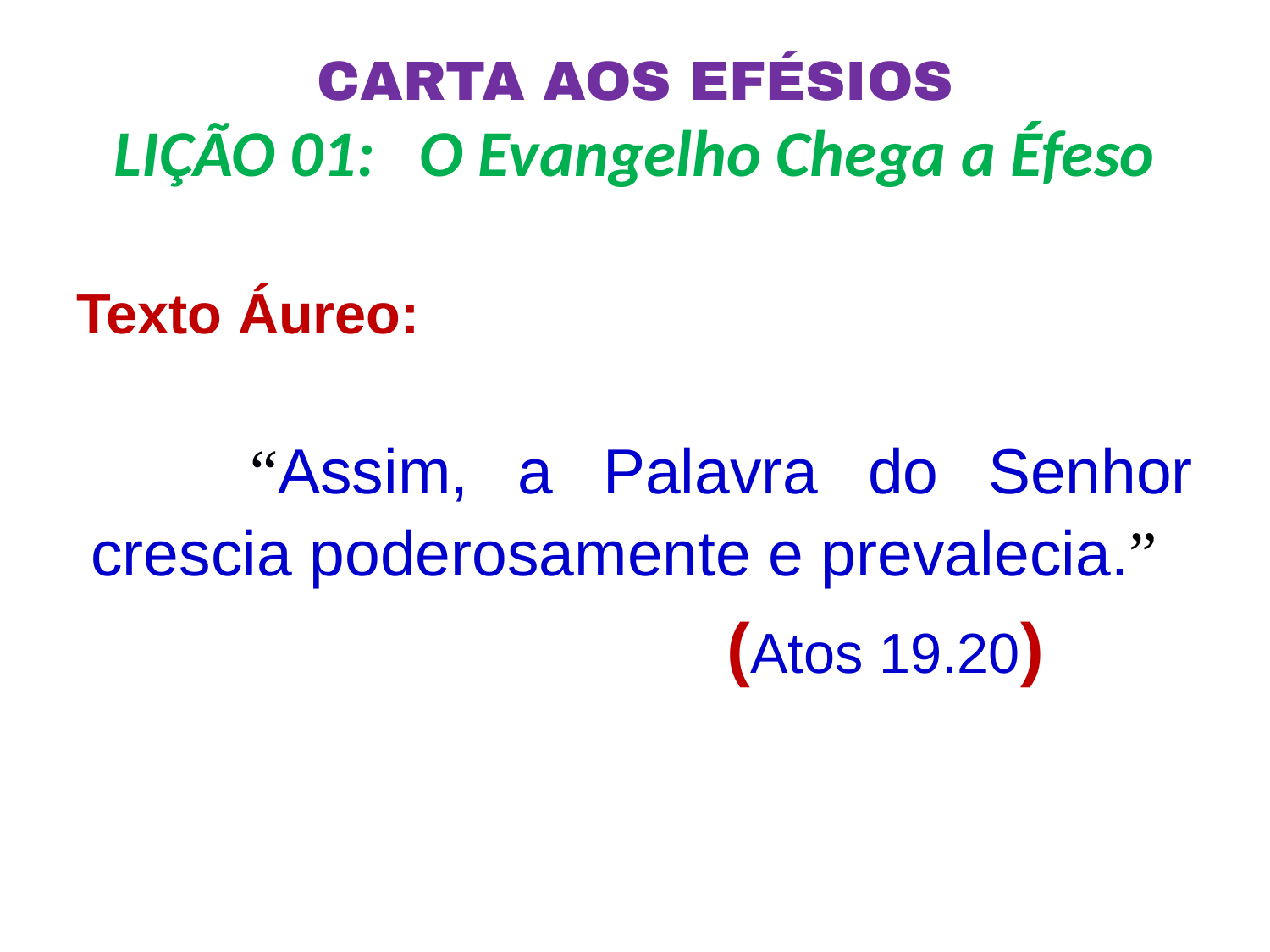

# CARTA AOS EFÉSIOS LIÇÃO 01:   O Evangelho Chega a Éfeso

Texto Áureo:

 	“Assim, a Palavra do Senhor crescia poderosamente e prevalecia.”
					(Atos 19.20)